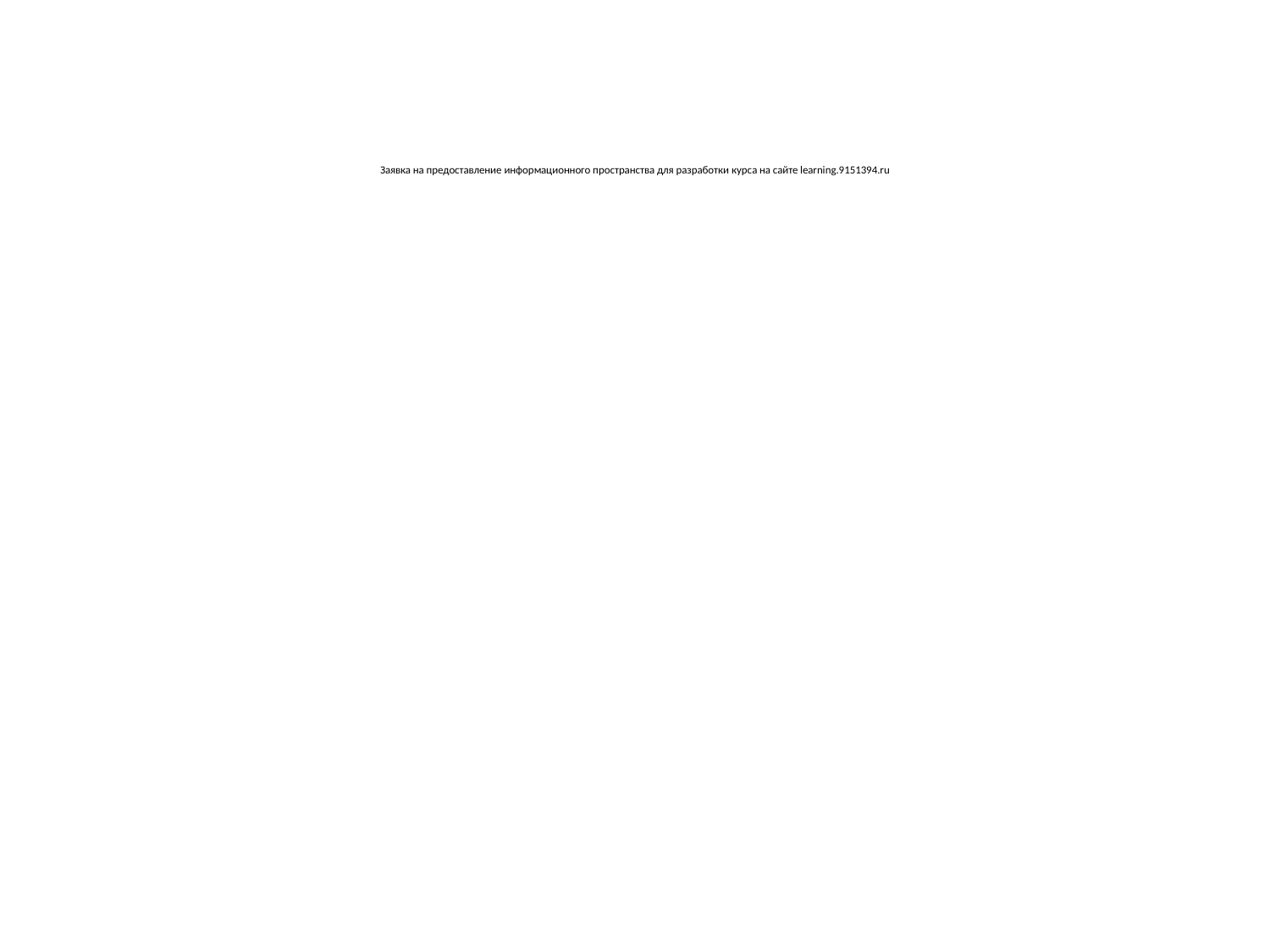

# Заявка на предоставление информационного пространства для разработки курса на сайте learning.9151394.ru